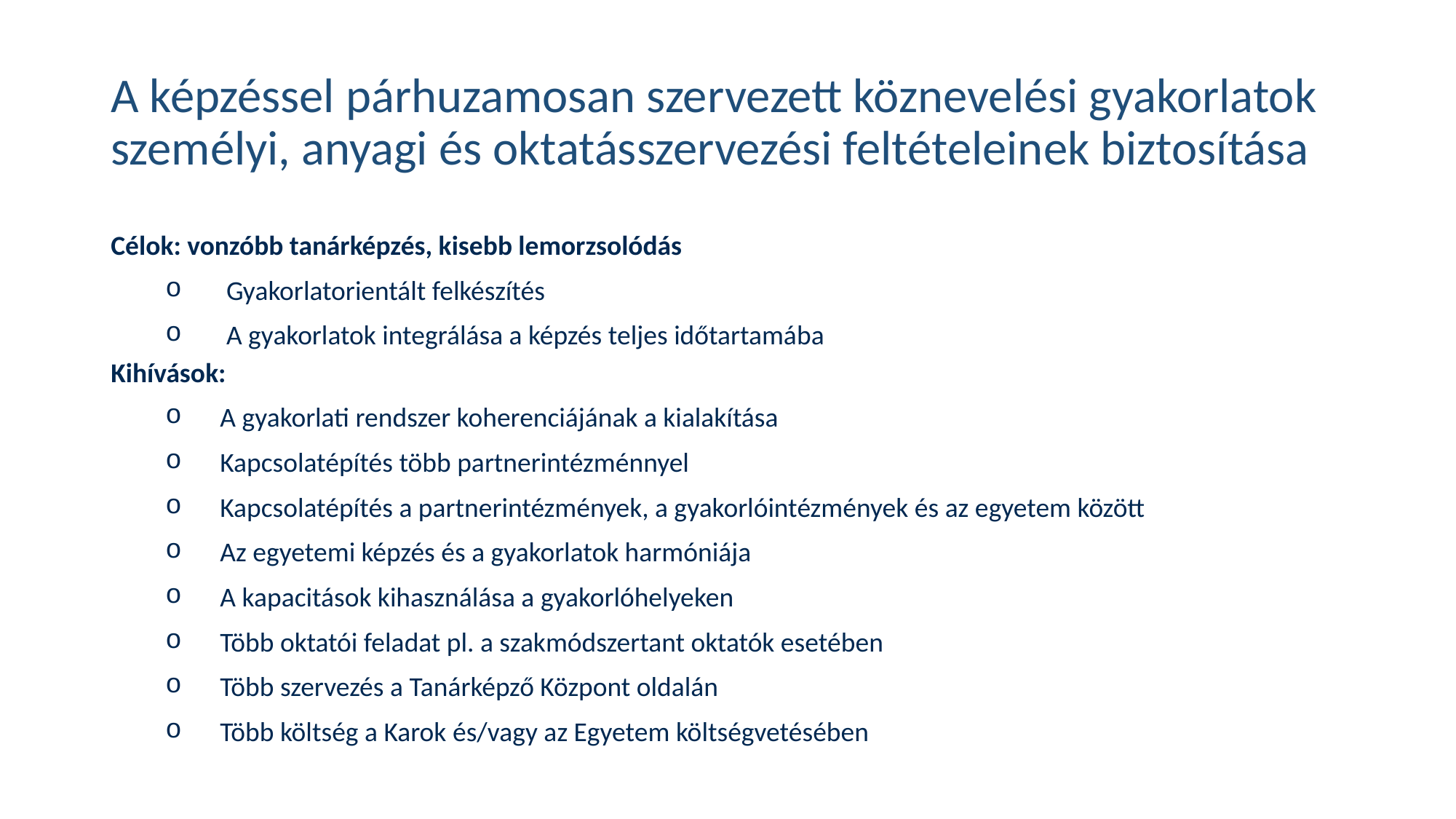

# A képzéssel párhuzamosan szervezett köznevelési gyakorlatok személyi, anyagi és oktatásszervezési feltételeinek biztosítása
Célok: vonzóbb tanárképzés, kisebb lemorzsolódás
 Gyakorlatorientált felkészítés
 A gyakorlatok integrálása a képzés teljes időtartamába
Kihívások:
A gyakorlati rendszer koherenciájának a kialakítása
Kapcsolatépítés több partnerintézménnyel
Kapcsolatépítés a partnerintézmények, a gyakorlóintézmények és az egyetem között
Az egyetemi képzés és a gyakorlatok harmóniája
A kapacitások kihasználása a gyakorlóhelyeken
Több oktatói feladat pl. a szakmódszertant oktatók esetében
Több szervezés a Tanárképző Központ oldalán
Több költség a Karok és/vagy az Egyetem költségvetésében